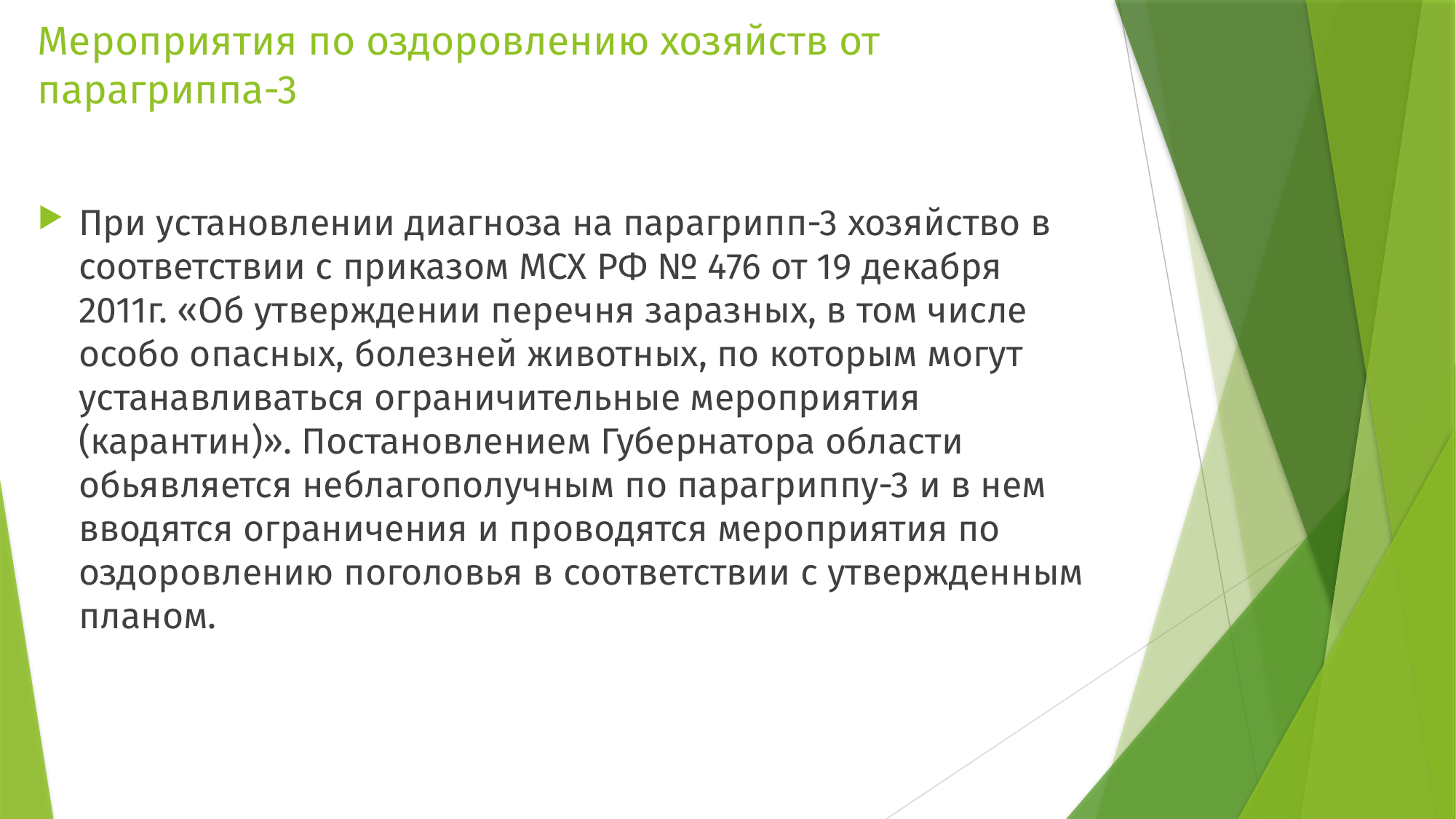

# Мероприятия по оздоровлению хозяйств от парагриппа-3
При установлении диагноза на парагрипп-3 хозяйство в соответствии с приказом МСХ РФ № 476 от 19 декабря 2011г. «Об утверждении перечня заразных, в том числе особо опасных, болезней животных, по которым могут устанавливаться ограничительные мероприятия (карантин)». Постановлением Губернатора области обьявляется неблагополучным по парагриппу-3 и в нем вводятся ограничения и проводятся мероприятия по оздоровлению поголовья в соответствии с утвержденным планом.